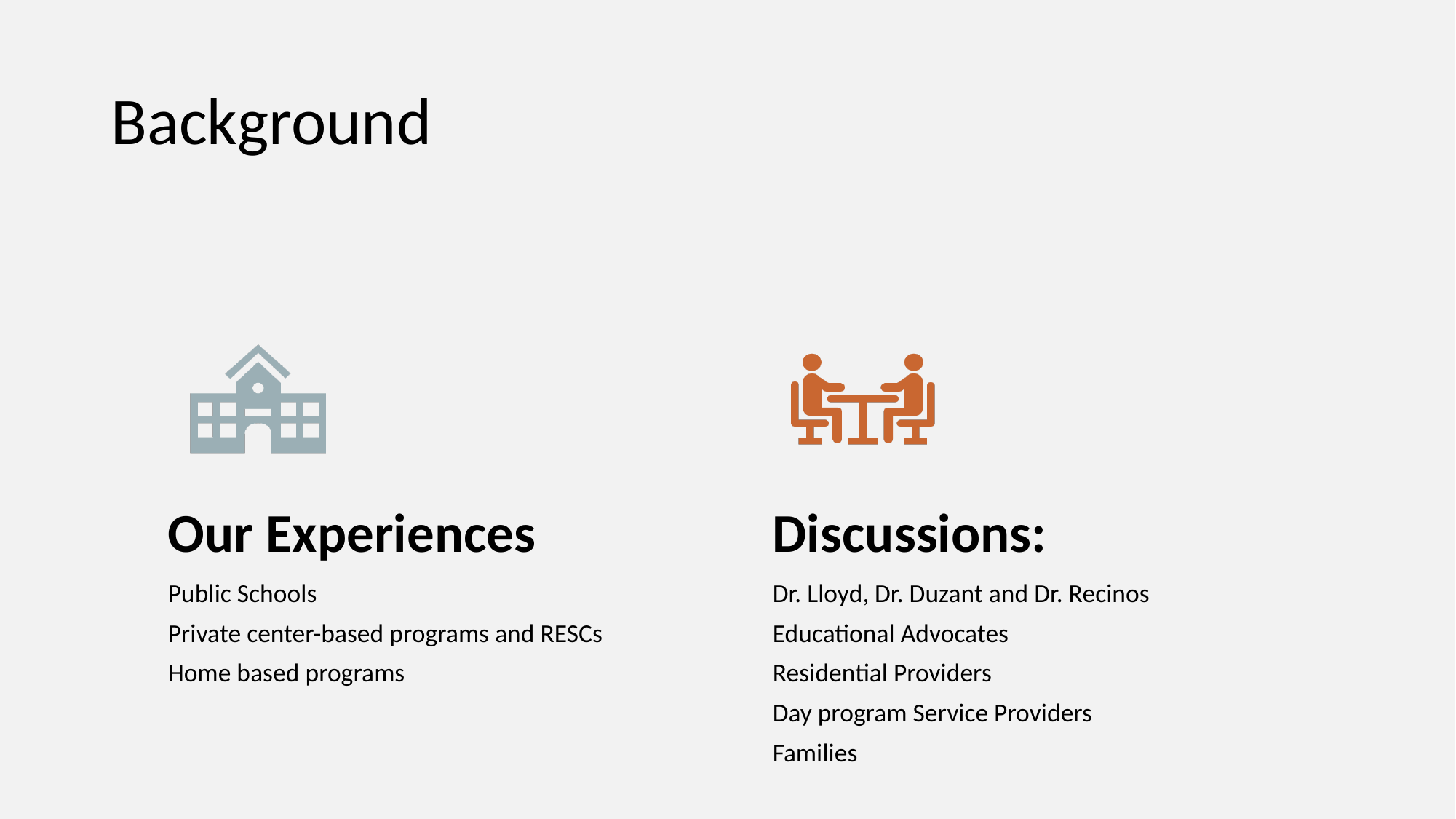

# Background
Our Experiences
Public Schools
Private center-based programs and RESCs
Home based programs
Discussions:
Dr. Lloyd, Dr. Duzant and Dr. Recinos
Educational Advocates
Residential Providers
Day program Service Providers
Families